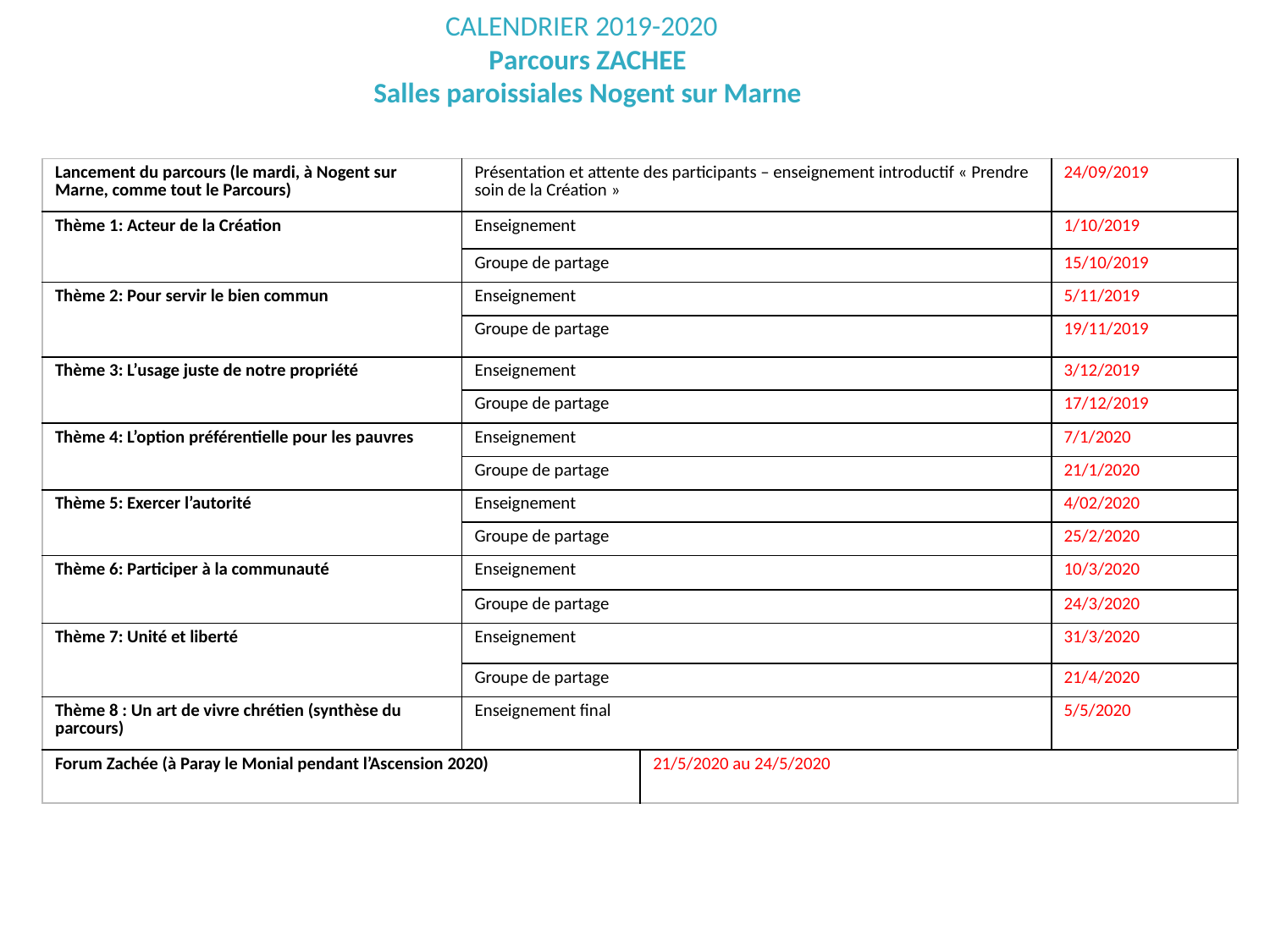

# CALENDRIER 2019-2020 Parcours ZACHEE Salles paroissiales Nogent sur Marne
| Lancement du parcours (le mardi, à Nogent sur Marne, comme tout le Parcours) | Présentation et attente des participants – enseignement introductif « Prendre soin de la Création » |  | 24/09/2019 |
| --- | --- | --- | --- |
| Thème 1: Acteur de la Création | Enseignement |  | 1/10/2019 |
|  | Groupe de partage |  | 15/10/2019 |
| Thème 2: Pour servir le bien commun | Enseignement |  | 5/11/2019 |
|  | Groupe de partage |  | 19/11/2019 |
| Thème 3: L’usage juste de notre propriété | Enseignement |  | 3/12/2019 |
|  | Groupe de partage |  | 17/12/2019 |
| Thème 4: L’option préférentielle pour les pauvres | Enseignement |  | 7/1/2020 |
|  | Groupe de partage |  | 21/1/2020 |
| Thème 5: Exercer l’autorité | Enseignement |  | 4/02/2020 |
|  | Groupe de partage |  | 25/2/2020 |
| Thème 6: Participer à la communauté | Enseignement |  | 10/3/2020 |
|  | Groupe de partage |  | 24/3/2020 |
| Thème 7: Unité et liberté | Enseignement |  | 31/3/2020 |
|  | Groupe de partage |  | 21/4/2020 |
| Thème 8 : Un art de vivre chrétien (synthèse du parcours) | Enseignement final |  | 5/5/2020 |
| Forum Zachée (à Paray le Monial pendant l’Ascension 2020) |  | 21/5/2020 au 24/5/2020 |  |